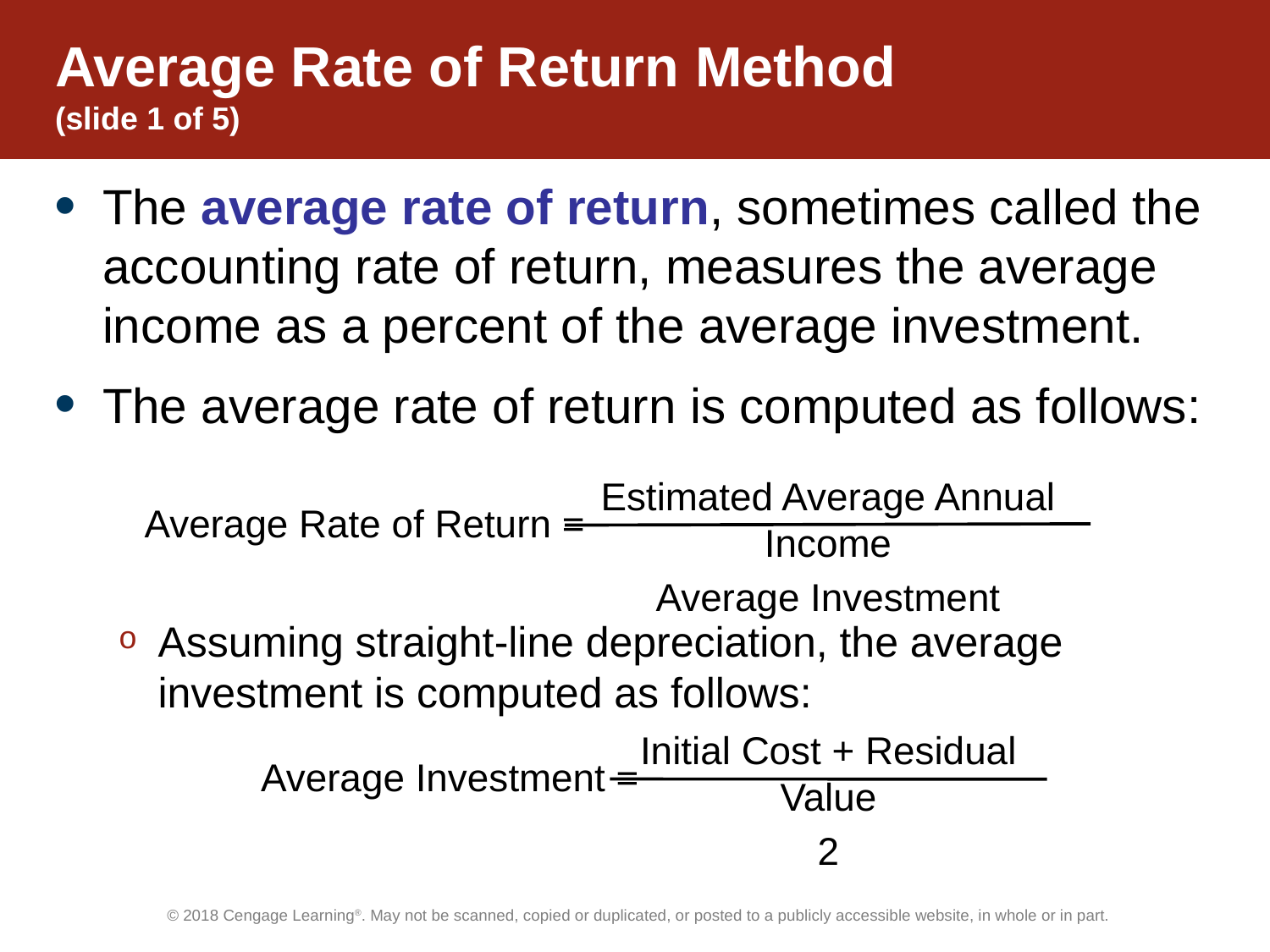

# Average Rate of Return Method (slide 1 of 5)
The average rate of return, sometimes called the accounting rate of return, measures the average income as a percent of the average investment.
The average rate of return is computed as follows:

Assuming straight-line depreciation, the average investment is computed as follows:
Estimated Average Annual Income
Average Investment
Average Rate of Return =

Initial Cost + Residual Value
2
Average Investment =